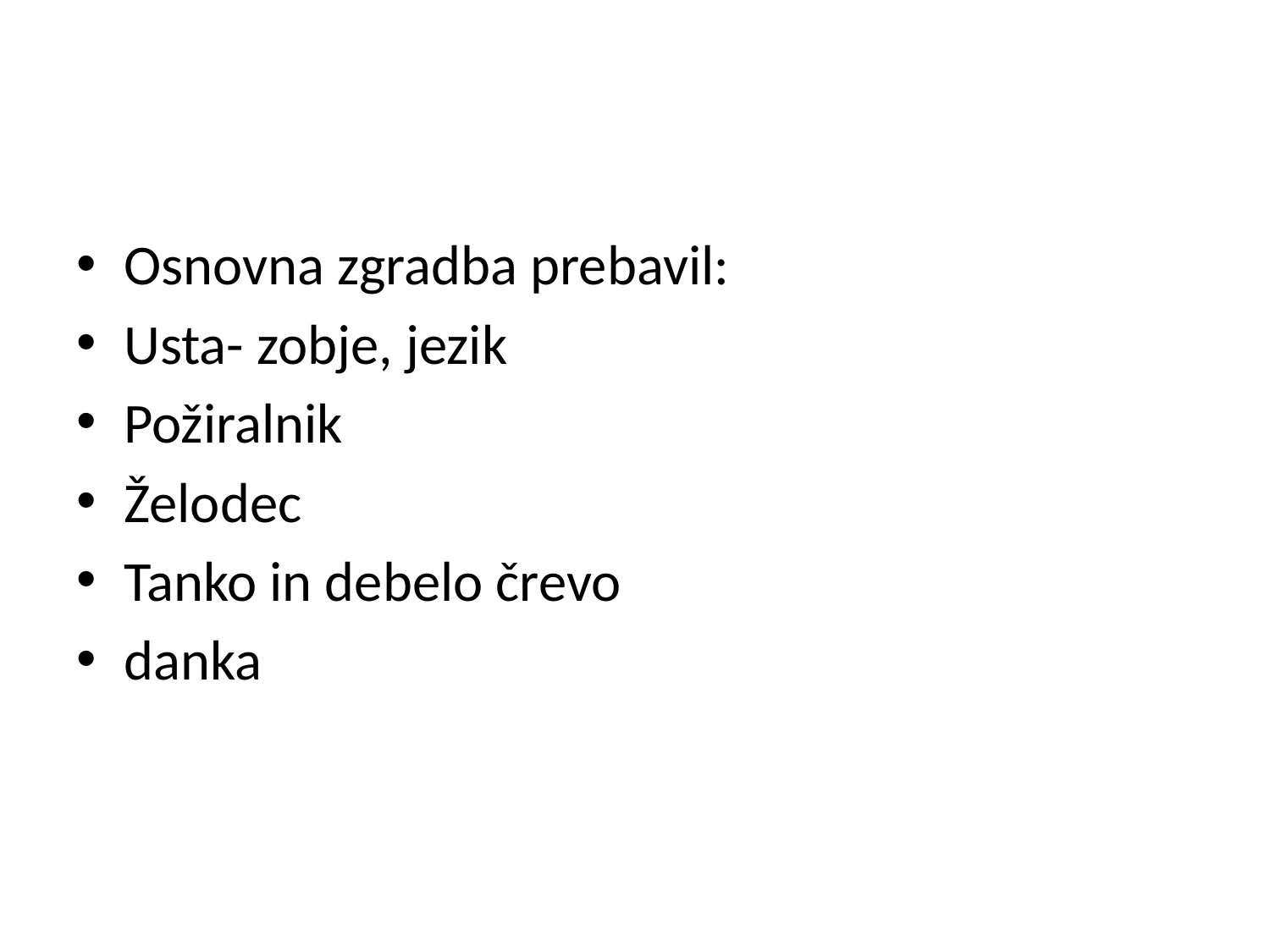

#
Osnovna zgradba prebavil:
Usta- zobje, jezik
Požiralnik
Želodec
Tanko in debelo črevo
danka